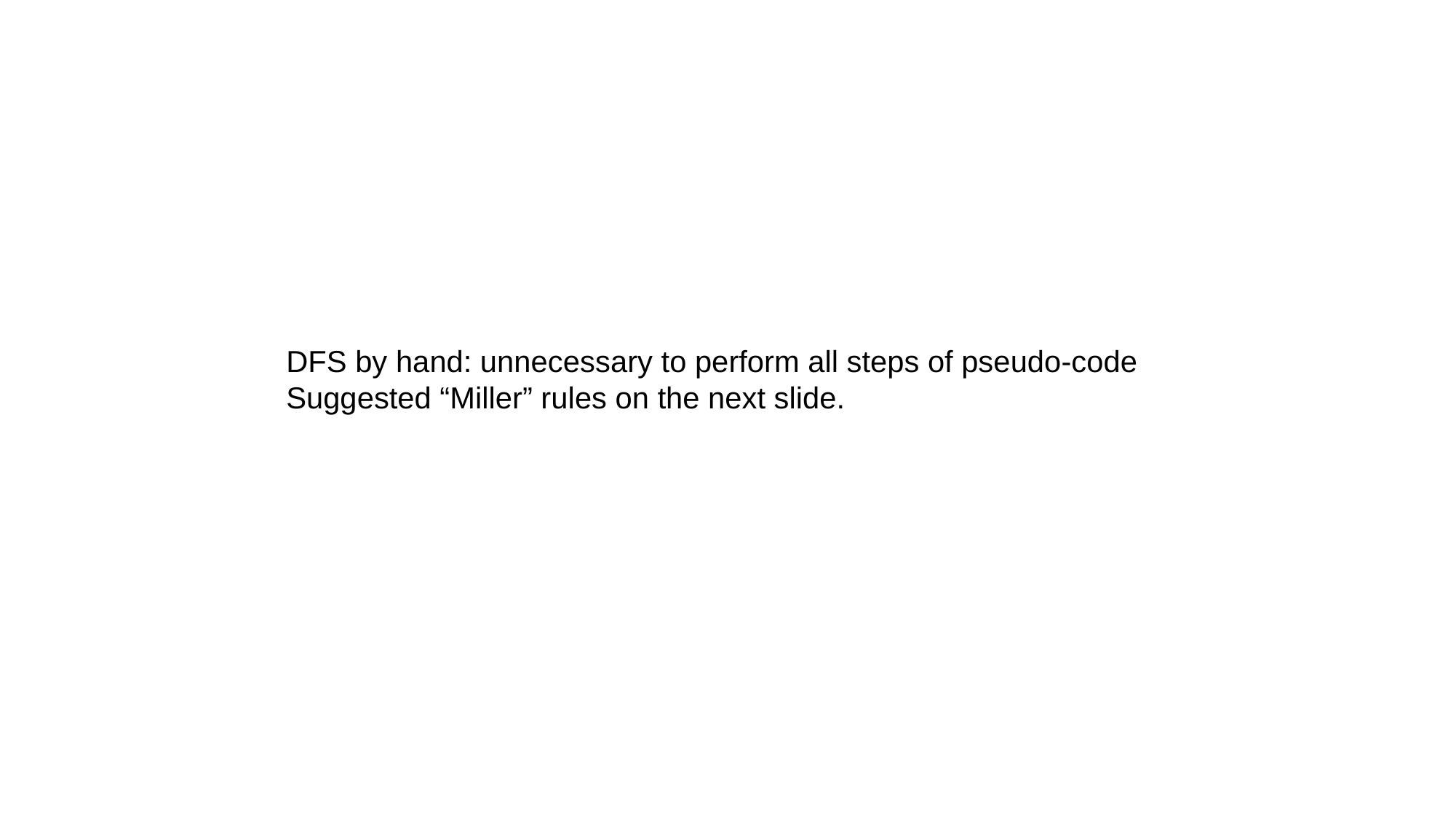

DFS by hand: unnecessary to perform all steps of pseudo-code
Suggested “Miller” rules on the next slide.